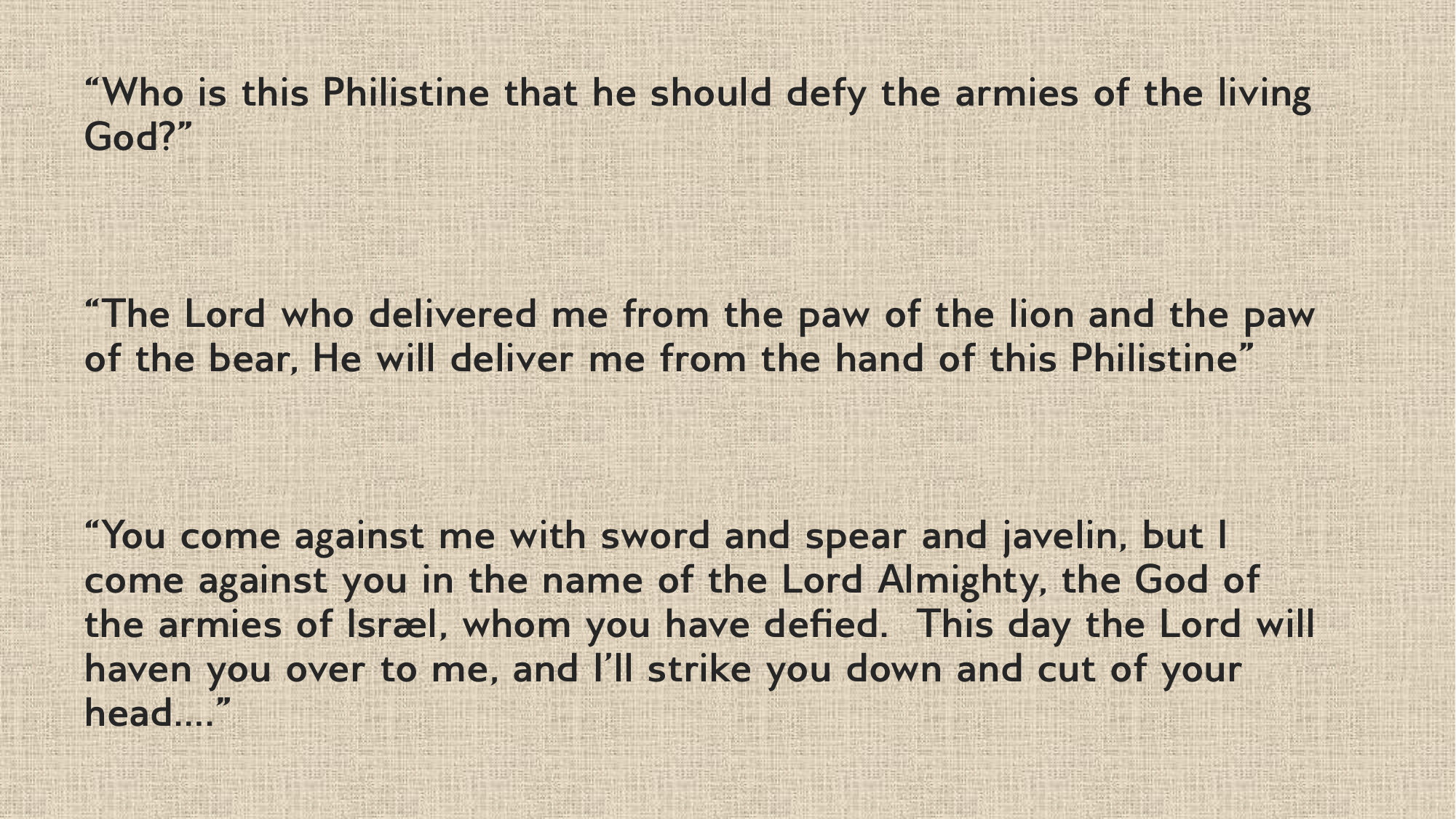

“Who is this Philistine that he should defy the armies of the living God?”

“The Lord who delivered me from the paw of the lion and the paw of the bear, He will deliver me from the hand of this Philistine”

“You come against me with sword and spear and javelin, but I come against you in the name of the Lord Almighty, the God of the armies of Israel, whom you have defied.  This day the Lord will haven you over to me, and I’ll strike you down and cut of your head….”